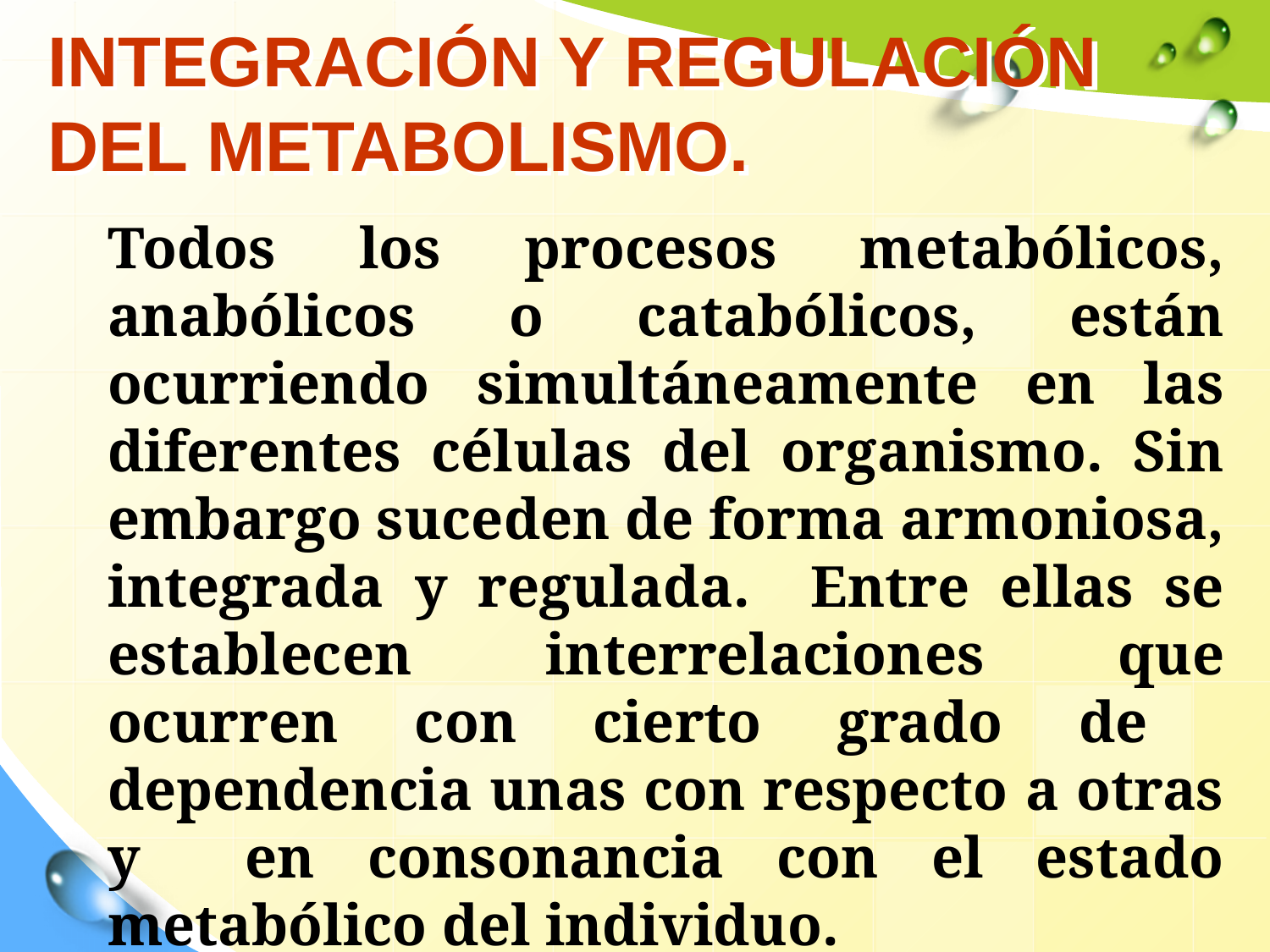

# INTEGRACIÓN Y REGULACIÓN DEL METABOLISMO.
Todos los procesos metabólicos, anabólicos o catabólicos, están ocurriendo simultáneamente en las diferentes células del organismo. Sin embargo suceden de forma armoniosa, integrada y regulada.  Entre ellas se establecen interrelaciones que ocurren con cierto grado de  dependencia unas con respecto a otras y  en consonancia con el estado metabólico del individuo.